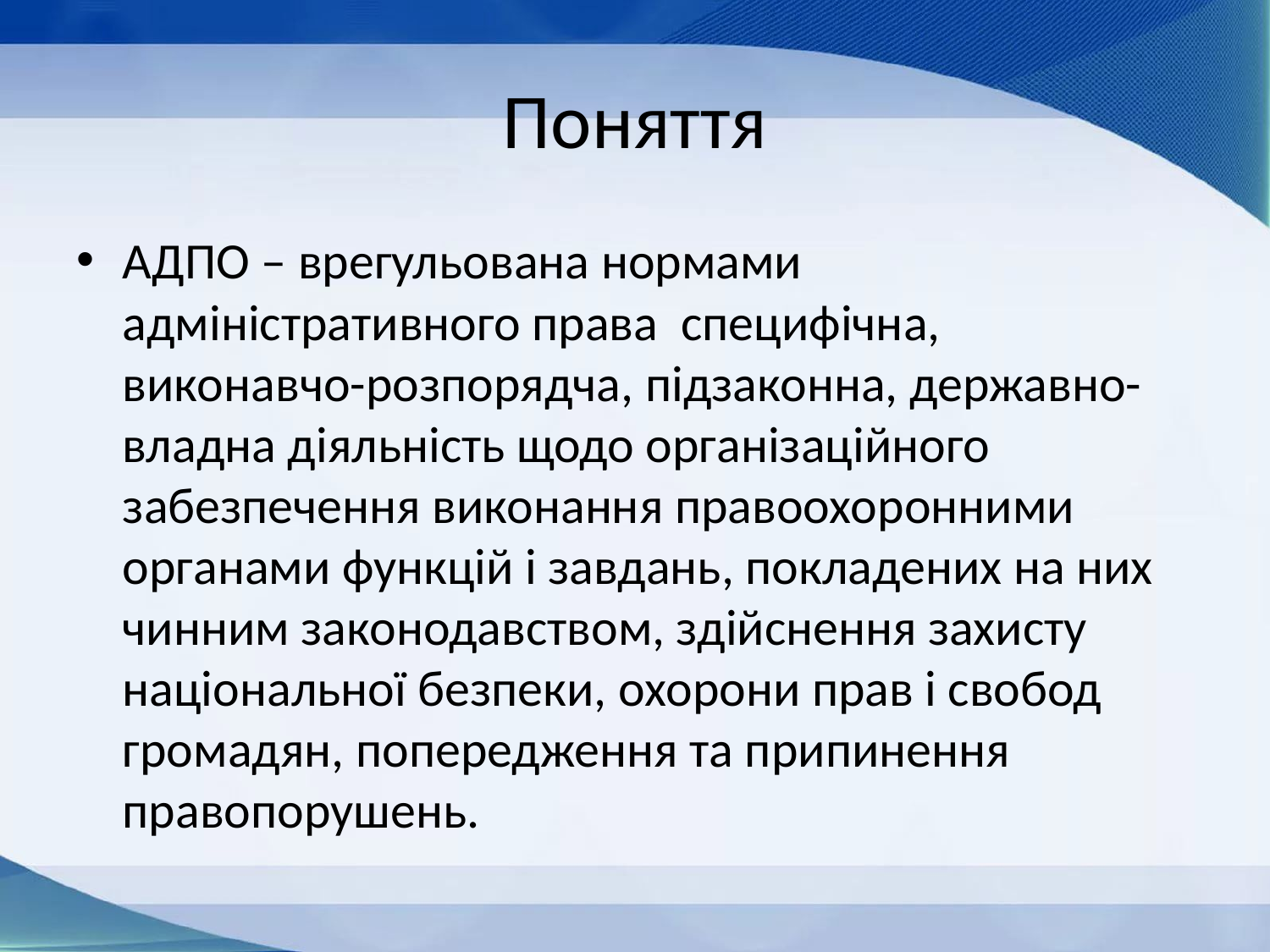

# Поняття
АДПО – врегульована нормами адміністративного права  специфічна, виконавчо-розпорядча, підзаконна, державно-владна діяльність щодо організаційного забезпечення виконання правоохоронними органами функцій і завдань, покладених на них чинним законодавством, здійснення захисту національної безпеки, охорони прав і свобод громадян, попередження та припинення правопорушень.